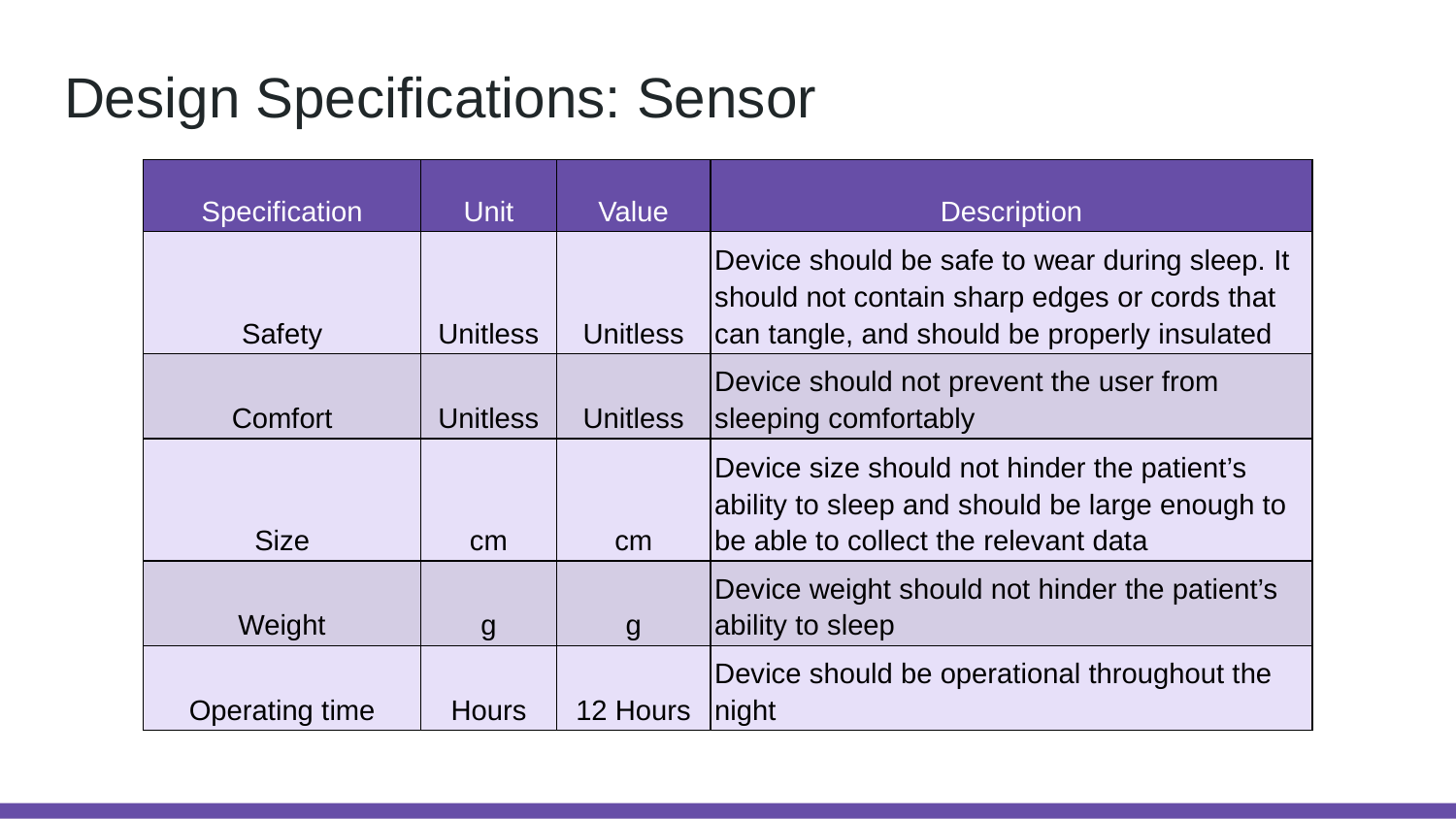

# Design Specifications: Sensor
| Specification | Unit | Value | Description |
| --- | --- | --- | --- |
| Safety | Unitless | Unitless | Device should be safe to wear during sleep. It should not contain sharp edges or cords that can tangle, and should be properly insulated |
| Comfort | Unitless | Unitless | Device should not prevent the user from sleeping comfortably |
| Size | cm | cm | Device size should not hinder the patient’s ability to sleep and should be large enough to be able to collect the relevant data |
| Weight | g | g | Device weight should not hinder the patient’s ability to sleep |
| Operating time | Hours | 12 Hours | Device should be operational throughout the night |